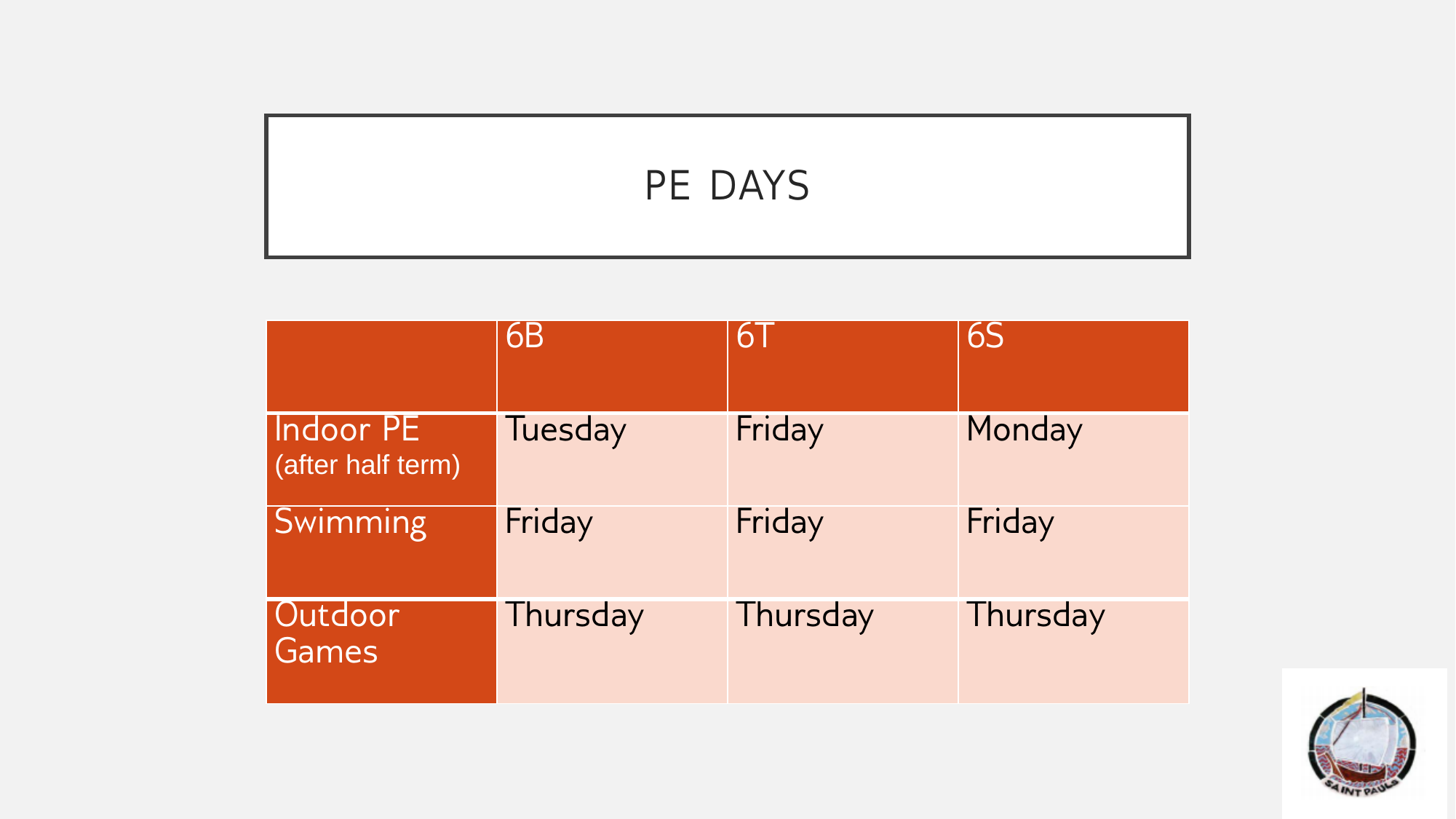

# PE Days

|  | 6B | 6T | 6S |
| --- | --- | --- | --- |
| Indoor PE (after half term) | Tuesday | Friday | Monday |
| Swimming | Friday | Friday | Friday |
| Outdoor Games | Thursday | Thursday | Thursday |